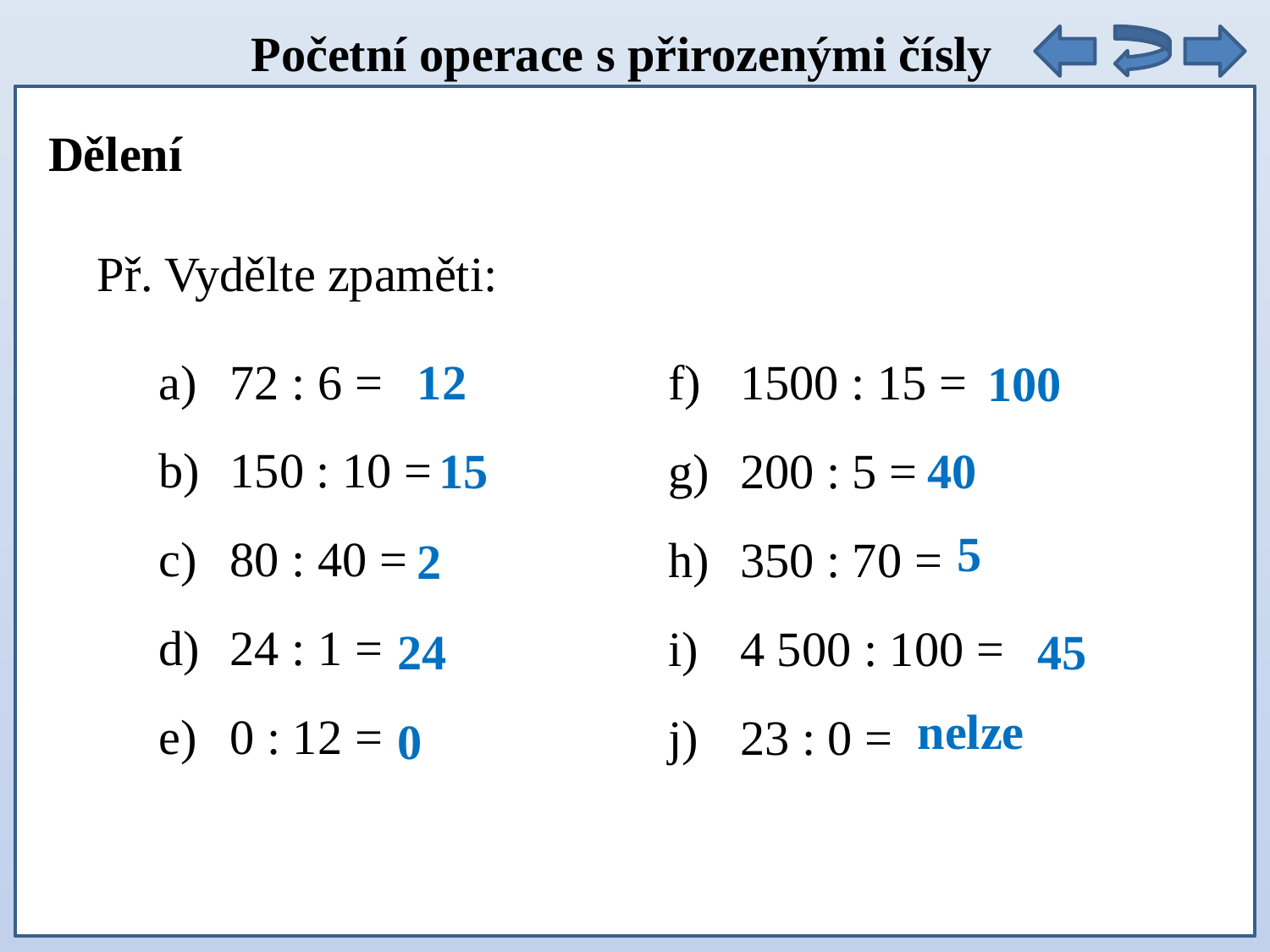

Početní operace s přirozenými čísly

Dělení
Př. Vydělte zpaměti:
72 : 6 =
150 : 10 =
80 : 40 =
24 : 1 =
0 : 12 =
12
1500 : 15 =
200 : 5 =
350 : 70 =
4 500 : 100 =
23 : 0 =
100
15
40
5
2
24
45
nelze
0